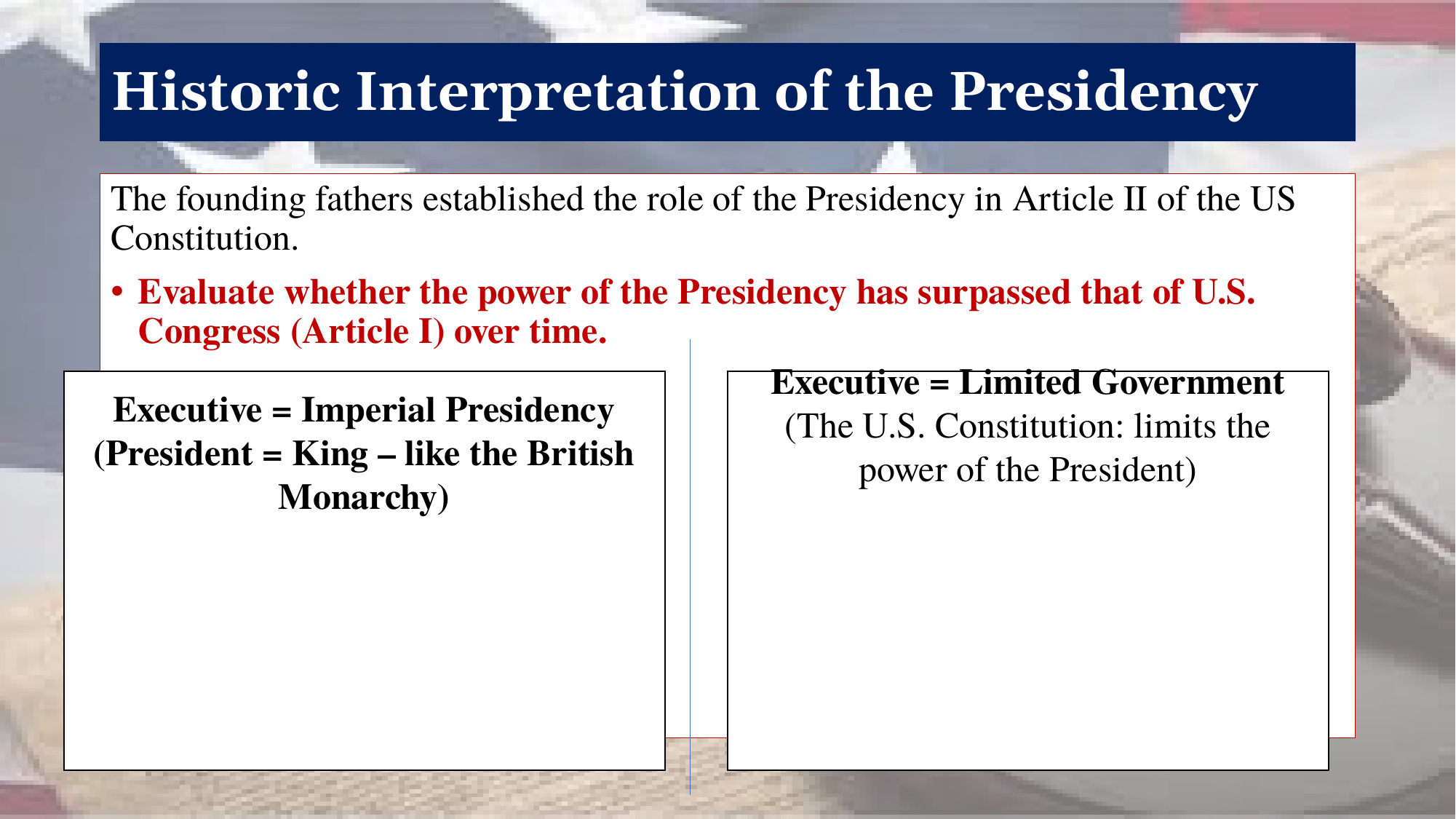

# Historic Interpretation of the Presidency
The founding fathers established the role of the Presidency in Article II of the US Constitution.
Evaluate whether the power of the Presidency has surpassed that of U.S. Congress (Article I) over time.
Executive = Limited Government
(The U.S. Constitution: limits the power of the President)

Executive = Imperial Presidency
(President = King – like the British Monarchy)